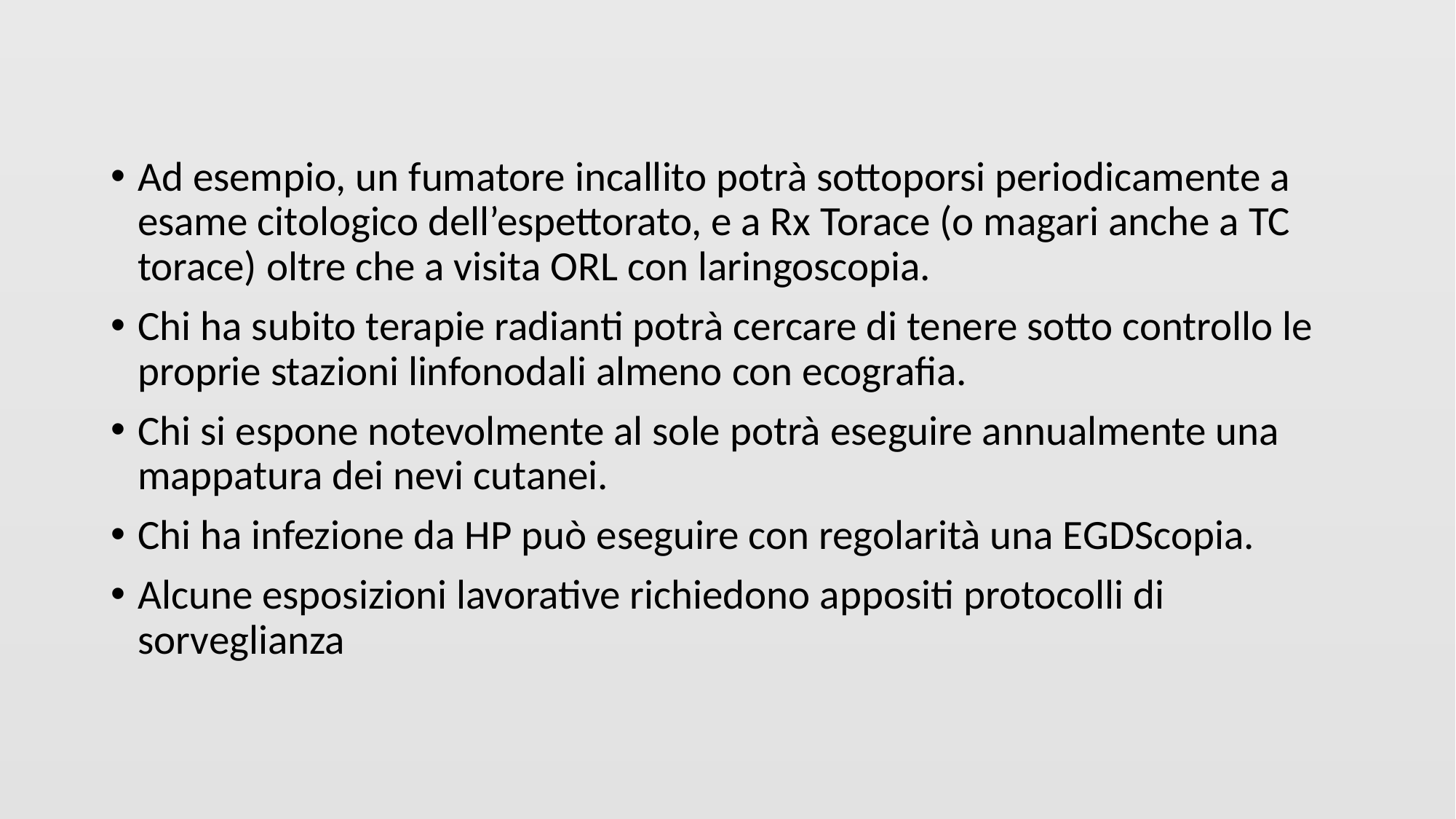

Ad esempio, un fumatore incallito potrà sottoporsi periodicamente a esame citologico dell’espettorato, e a Rx Torace (o magari anche a TC torace) oltre che a visita ORL con laringoscopia.
Chi ha subito terapie radianti potrà cercare di tenere sotto controllo le proprie stazioni linfonodali almeno con ecografia.
Chi si espone notevolmente al sole potrà eseguire annualmente una mappatura dei nevi cutanei.
Chi ha infezione da HP può eseguire con regolarità una EGDScopia.
Alcune esposizioni lavorative richiedono appositi protocolli di sorveglianza